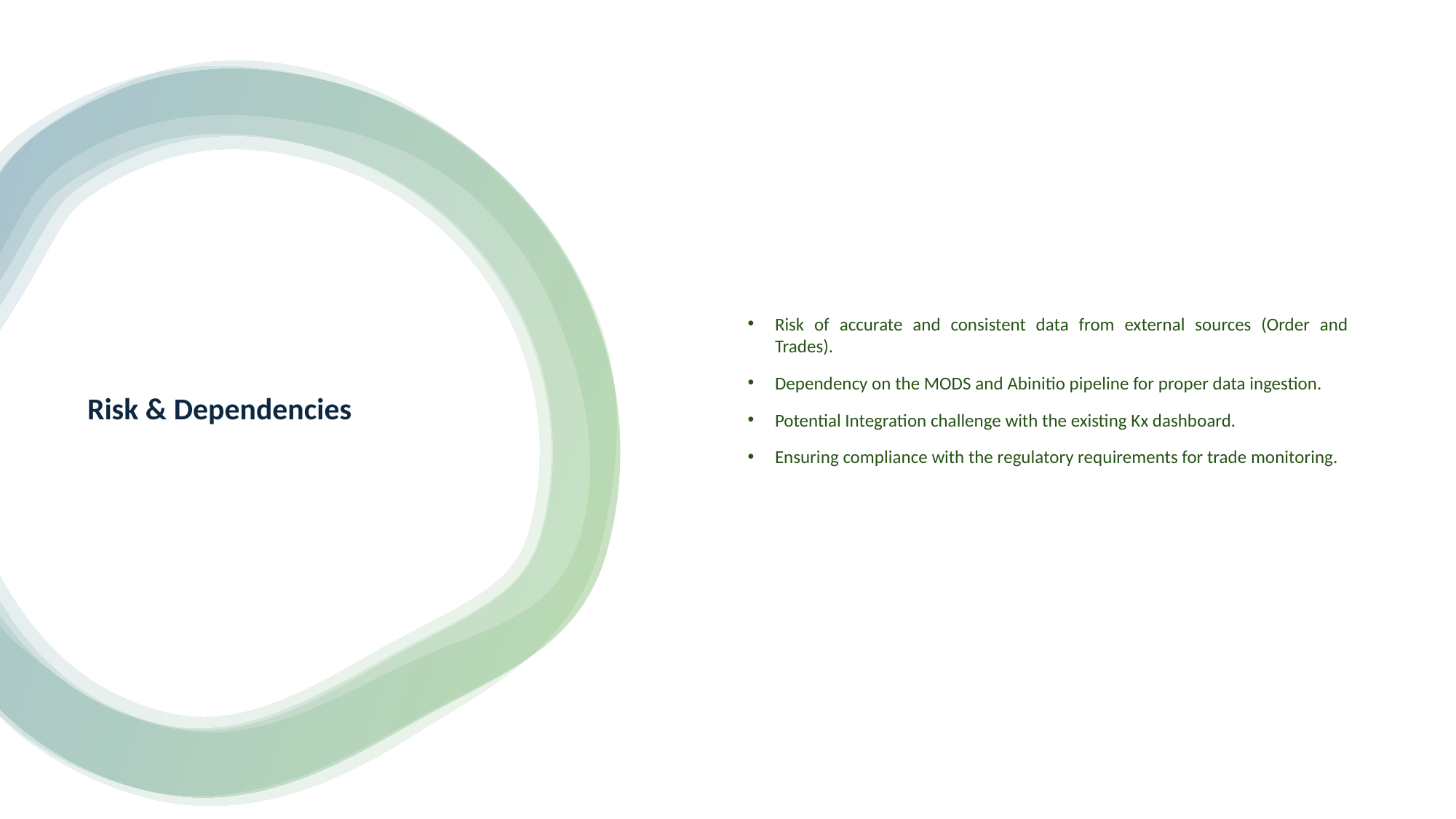

Risk of accurate and consistent data from external sources (Order and Trades).
Dependency on the MODS and Abinitio pipeline for proper data ingestion.
Potential Integration challenge with the existing Kx dashboard.
Ensuring compliance with the regulatory requirements for trade monitoring.

# Risk & Dependencies